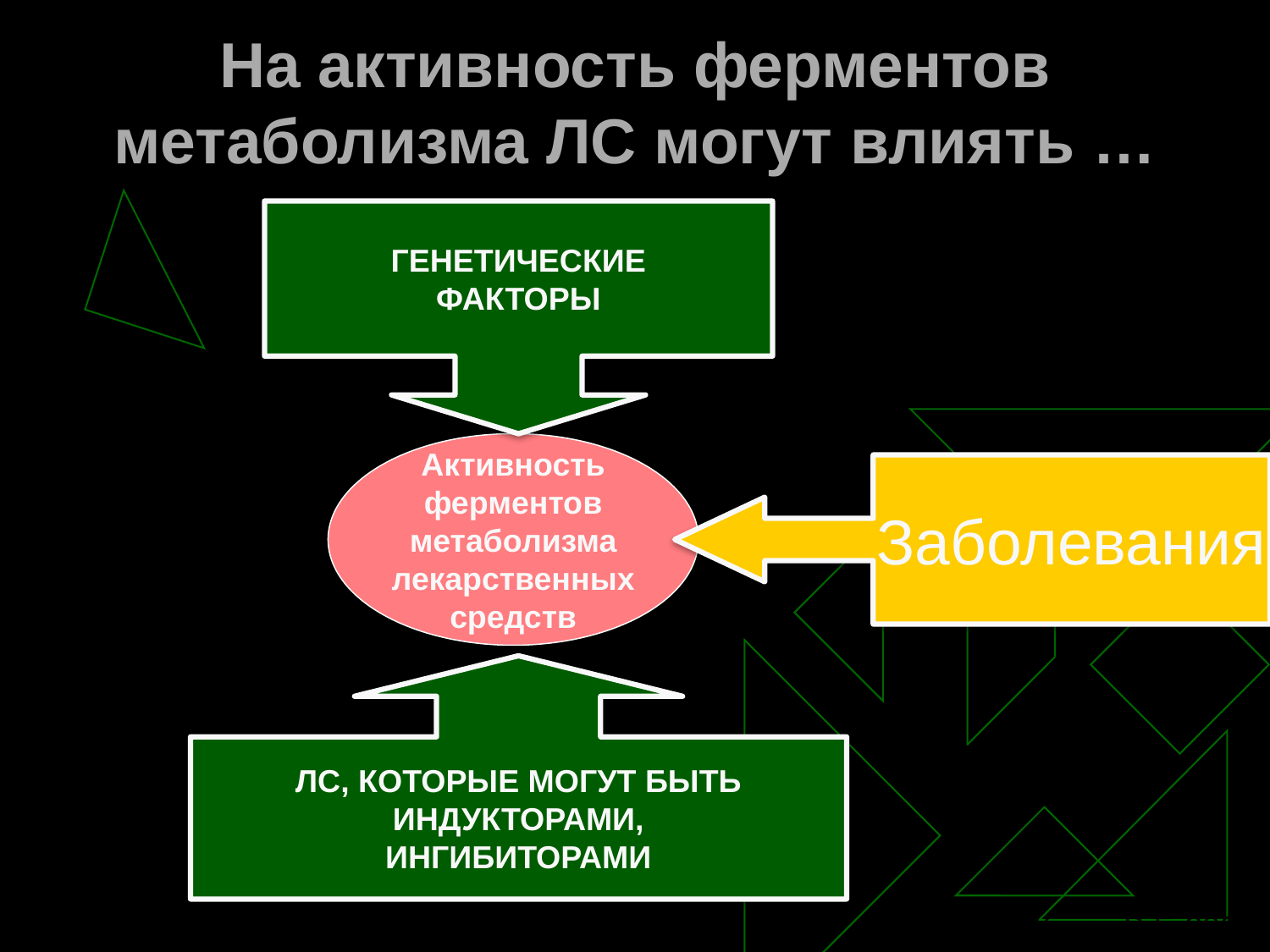

На активность ферментов метаболизма ЛС могут влиять …
ГЕНЕТИЧЕСКИЕ
ФАКТОРЫ
Активность
ферментов
метаболизма
лекарственных
средств
Заболевания
ЛС, КОТОРЫЕ МОГУТ БЫТЬ
ИНДУКТОРАМИ,
ИНГИБИТОРАМИ
Кукес В.Г. 2001